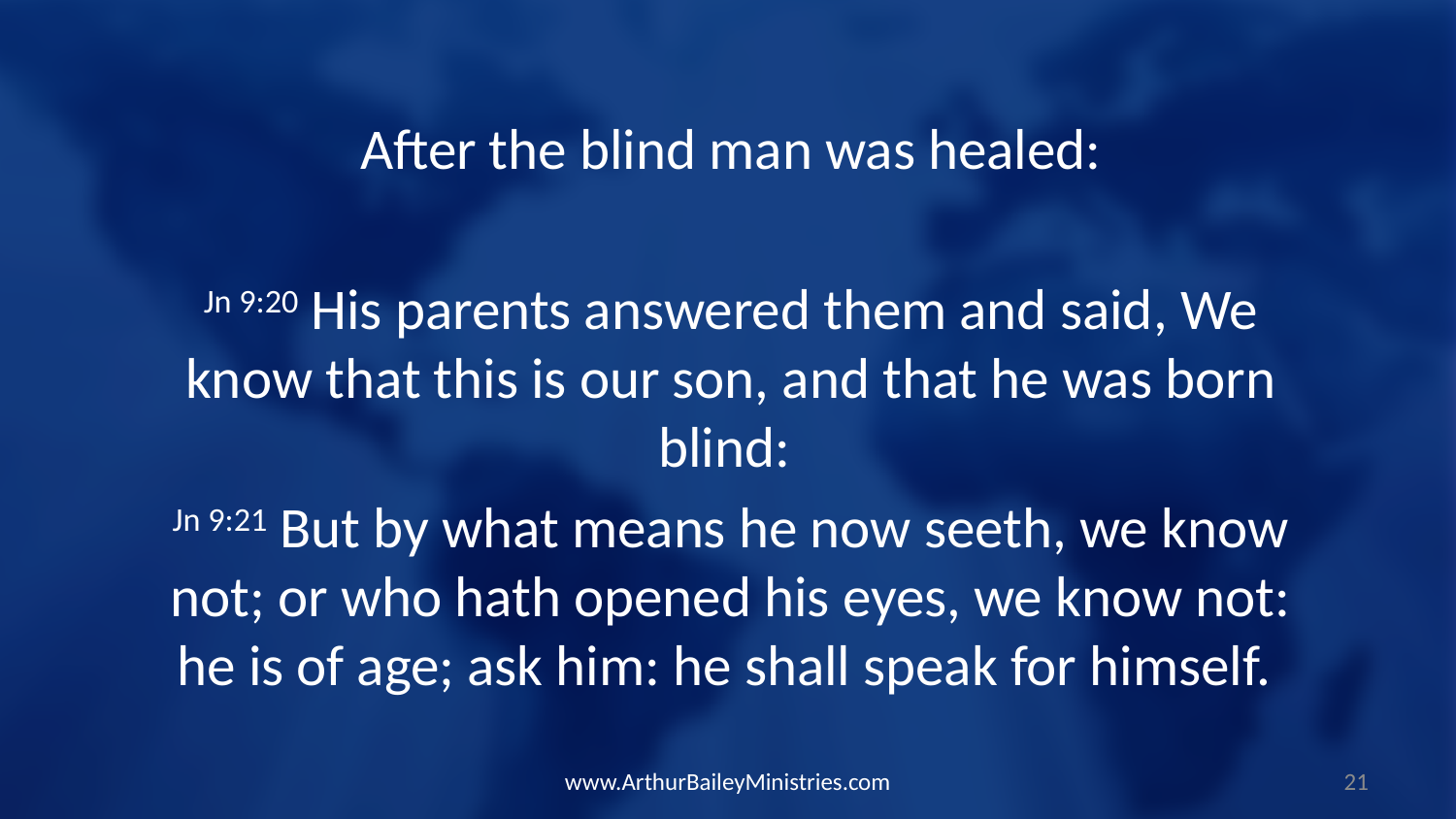

After the blind man was healed:

Jn 9:20 His parents answered them and said, We know that this is our son, and that he was born blind:
Jn 9:21 But by what means he now seeth, we know not; or who hath opened his eyes, we know not: he is of age; ask him: he shall speak for himself.
www.ArthurBaileyMinistries.com
21